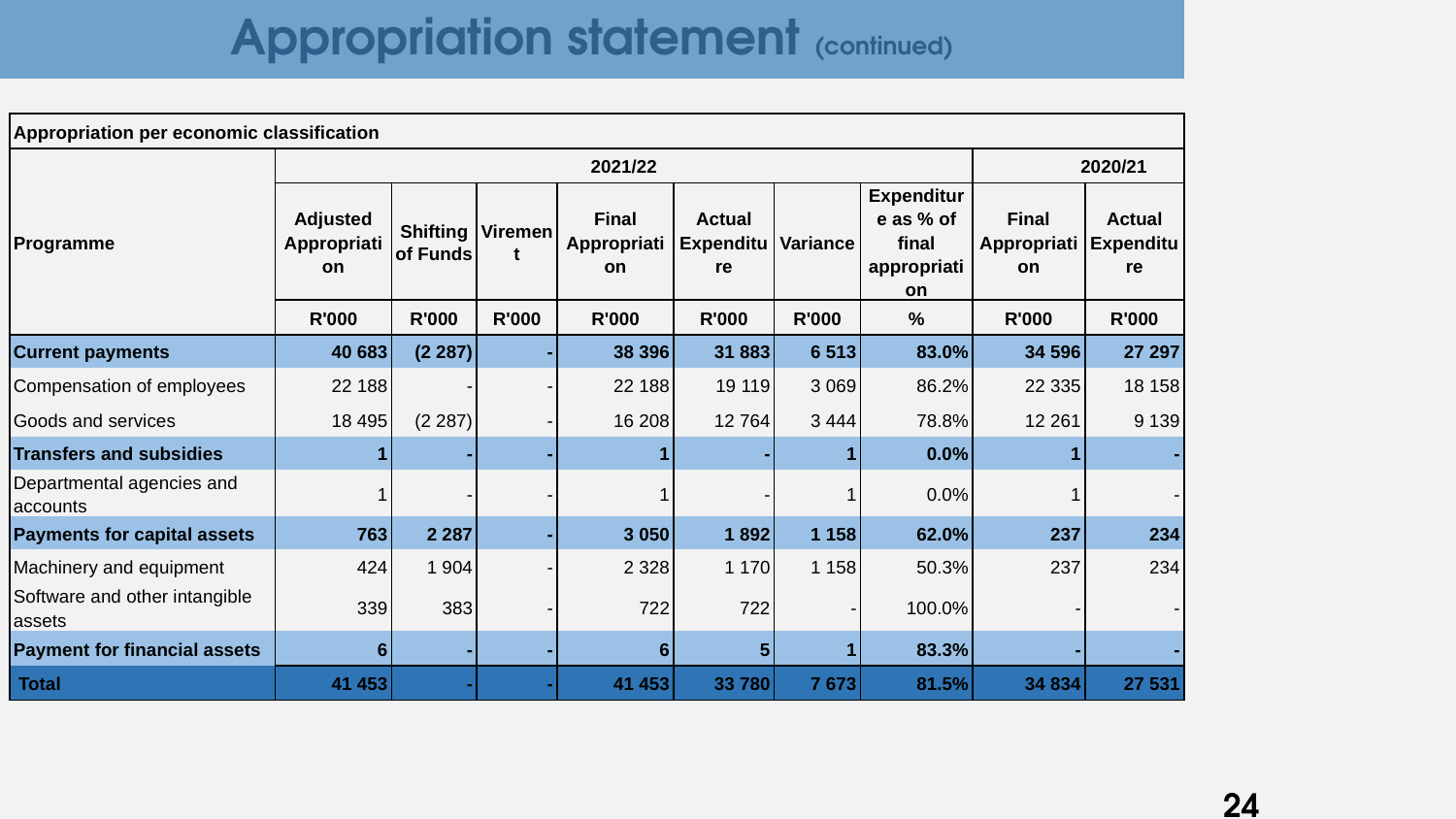

# Appropriation statement (continued)

| Appropriation per economic classification |  |  |  |  |  |  |  |  |  |
| --- | --- | --- | --- | --- | --- | --- | --- | --- | --- |
|  | 2021/22 |  |  |  |  |  |  | 2020/21 |  |
| Programme | Adjusted Appropriation | Shifting of Funds | Virement | Final Appropriation | Actual Expenditure | Variance | Expenditure as % of final appropriation | Final Appropriation | Actual Expenditure |
|  | R'000 | R'000 | R'000 | R'000 | R'000 | R'000 | % | R'000 | R'000 |
| Current payments | 40 683 | (2 287) | - | 38 396 | 31 883 | 6 513 | 83.0% | 34 596 | 27 297 |
| Compensation of employees | 22 188 | - | - | 22 188 | 19 119 | 3 069 | 86.2% | 22 335 | 18 158 |
| Goods and services | 18 495 | (2 287) | - | 16 208 | 12 764 | 3 444 | 78.8% | 12 261 | 9 139 |
| Transfers and subsidies | 1 | - | - | 1 | - | 1 | 0.0% | 1 | - |
| Departmental agencies and accounts | 1 | - | - | 1 | - | 1 | 0.0% | 1 | - |
| Payments for capital assets | 763 | 2 287 | - | 3 050 | 1 892 | 1 158 | 62.0% | 237 | 234 |
| Machinery and equipment | 424 | 1 904 | - | 2 328 | 1 170 | 1 158 | 50.3% | 237 | 234 |
| Software and other intangible assets | 339 | 383 | - | 722 | 722 | - | 100.0% | - | - |
| Payment for financial assets | 6 | - | - | 6 | 5 | 1 | 83.3% | - | - |
| Total | 41 453 | - | - | 41 453 | 33 780 | 7 673 | 81.5% | 34 834 | 27 531 |
24